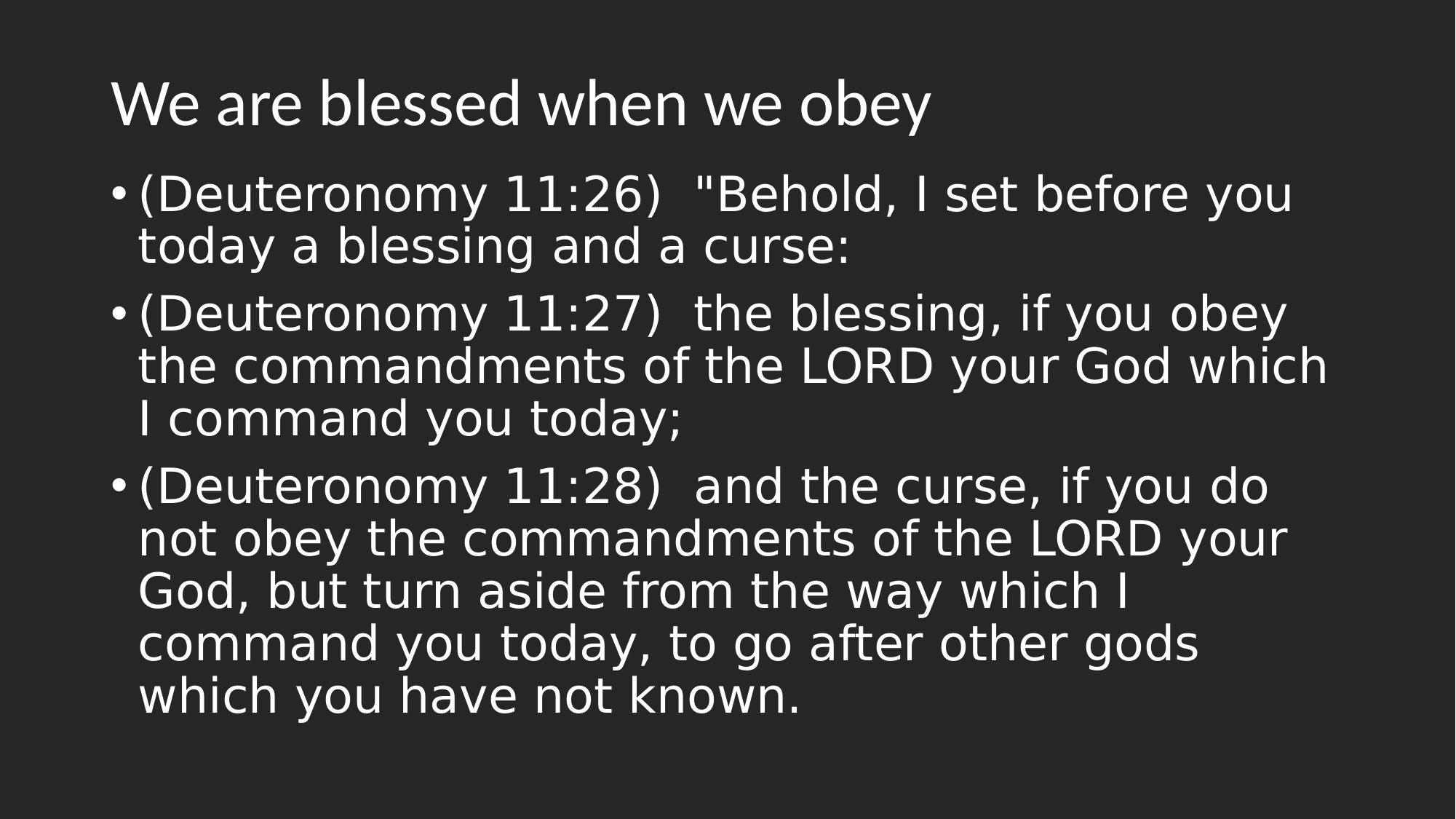

# We are blessed when we obey
(Deuteronomy 11:26)  "Behold, I set before you today a blessing and a curse:
(Deuteronomy 11:27)  the blessing, if you obey the commandments of the LORD your God which I command you today;
(Deuteronomy 11:28)  and the curse, if you do not obey the commandments of the LORD your God, but turn aside from the way which I command you today, to go after other gods which you have not known.